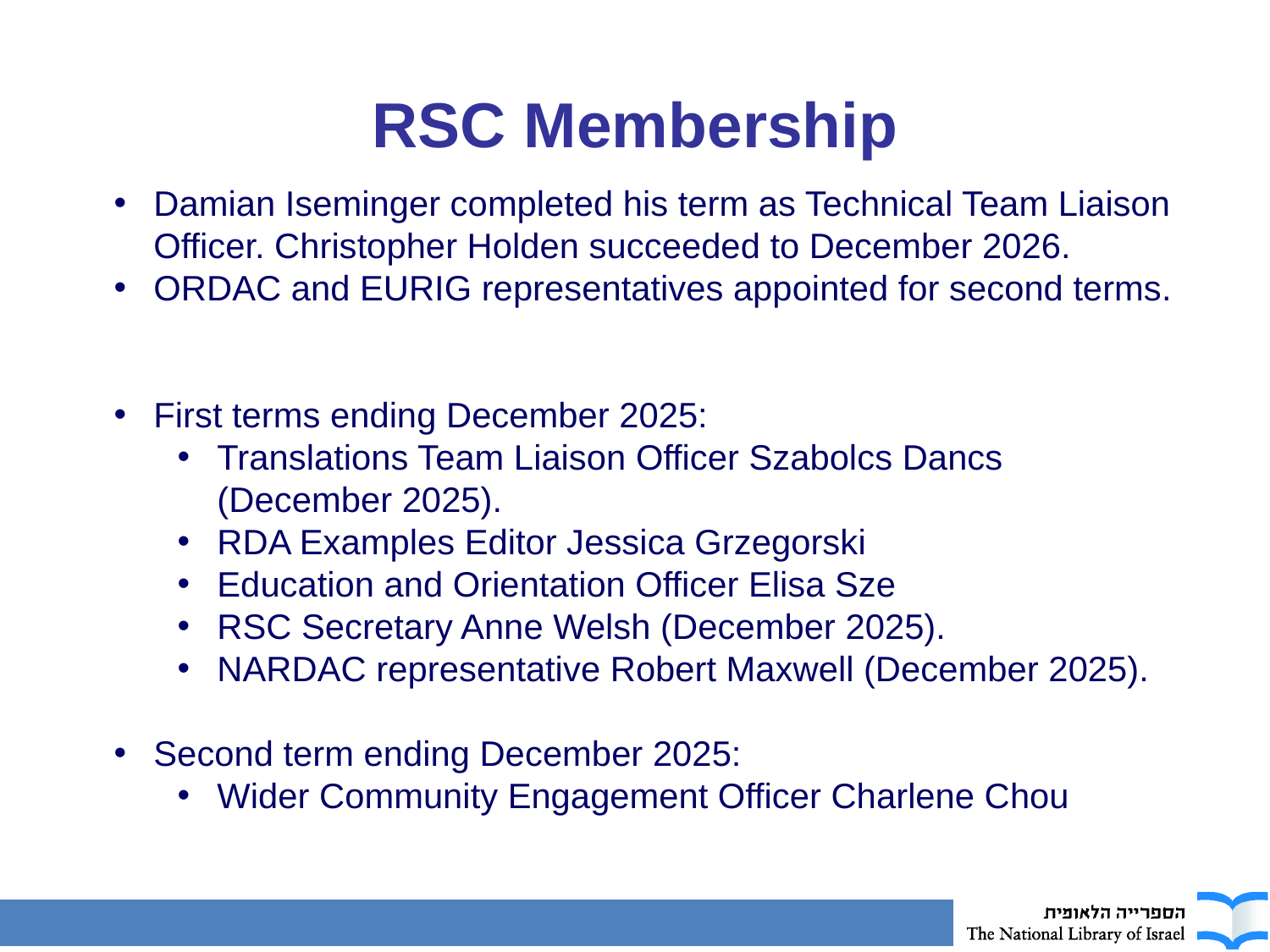

RSC Membership
Damian Iseminger completed his term as Technical Team Liaison Officer. Christopher Holden succeeded to December 2026.
ORDAC and EURIG representatives appointed for second terms.

First terms ending December 2025:
Translations Team Liaison Officer Szabolcs Dancs (December 2025).
RDA Examples Editor Jessica Grzegorski
Education and Orientation Officer Elisa Sze
RSC Secretary Anne Welsh (December 2025).
NARDAC representative Robert Maxwell (December 2025).

Second term ending December 2025:
Wider Community Engagement Officer Charlene Chou